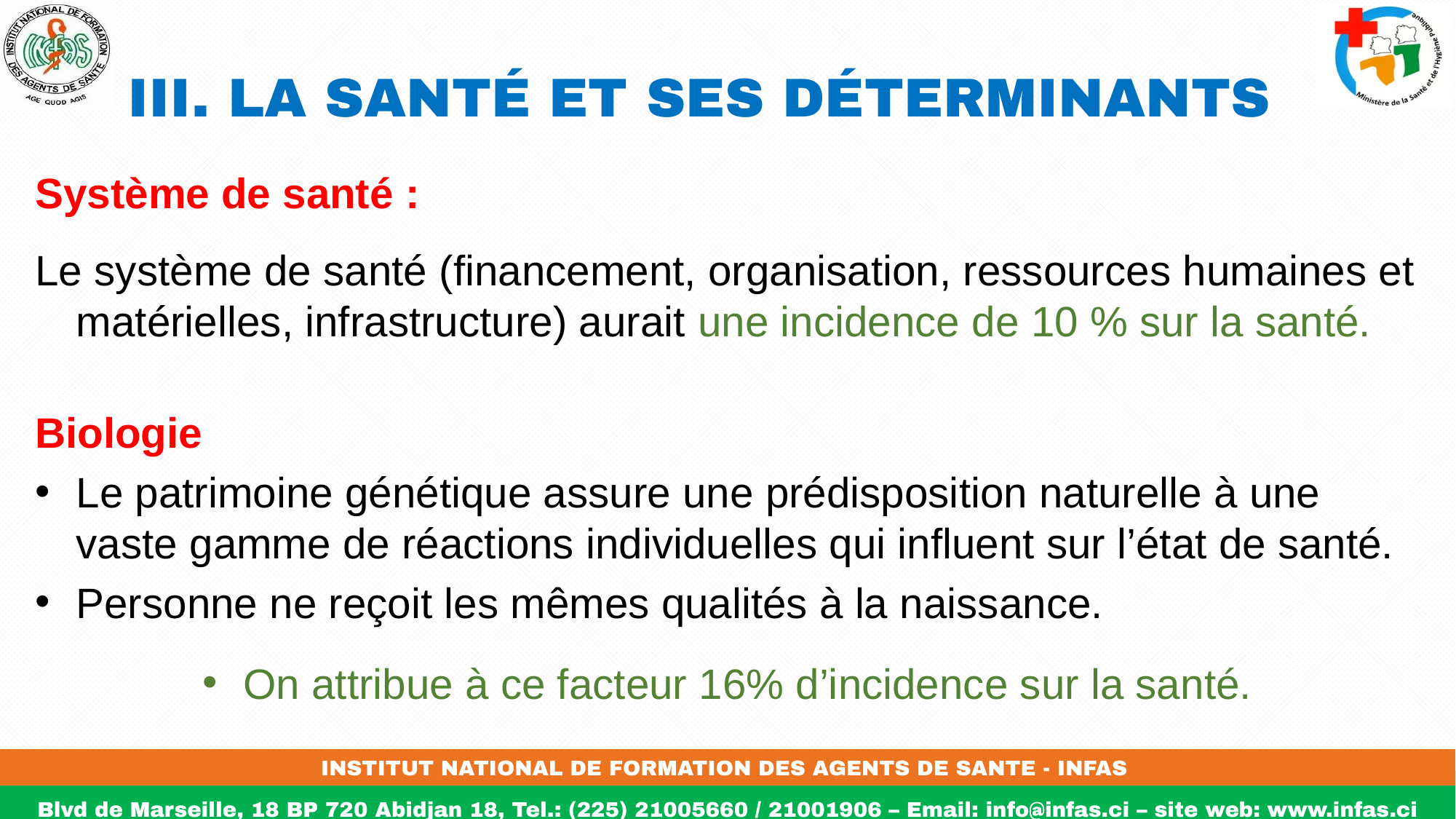

# III. LA SANTÉ ET SES DÉTERMINANTS
Système de santé :

Le système de santé (financement, organisation, ressources humaines et matérielles, infrastructure) aurait une incidence de 10 % sur la santé.

Biologie
Le patrimoine génétique assure une prédisposition naturelle à une vaste gamme de réactions individuelles qui influent sur l’état de santé.
Personne ne reçoit les mêmes qualités à la naissance.

On attribue à ce facteur 16% d’incidence sur la santé.